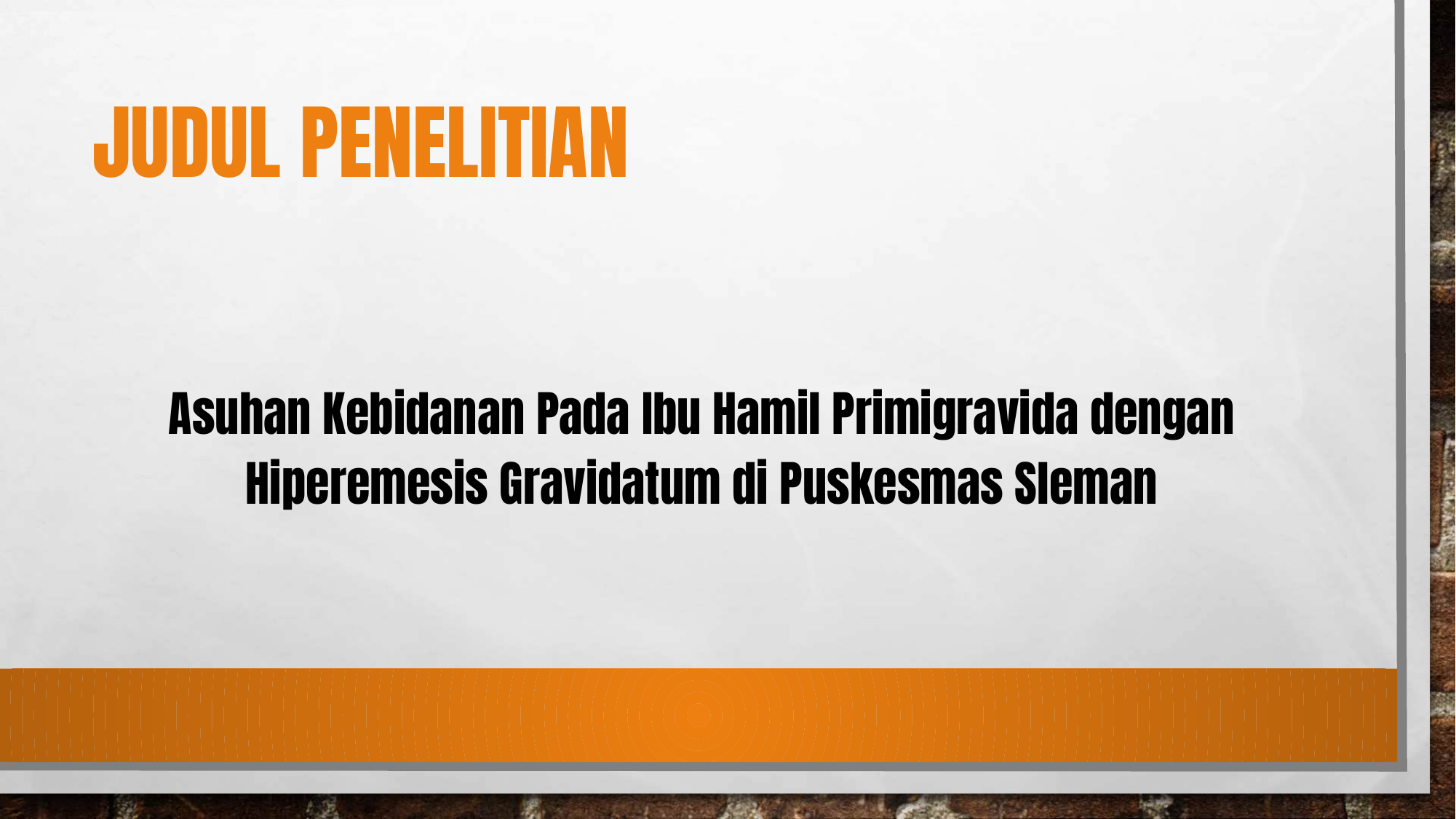

# Judul Penelitian
Asuhan Kebidanan Pada Ibu Hamil Primigravida dengan Hiperemesis Gravidatum di Puskesmas Sleman